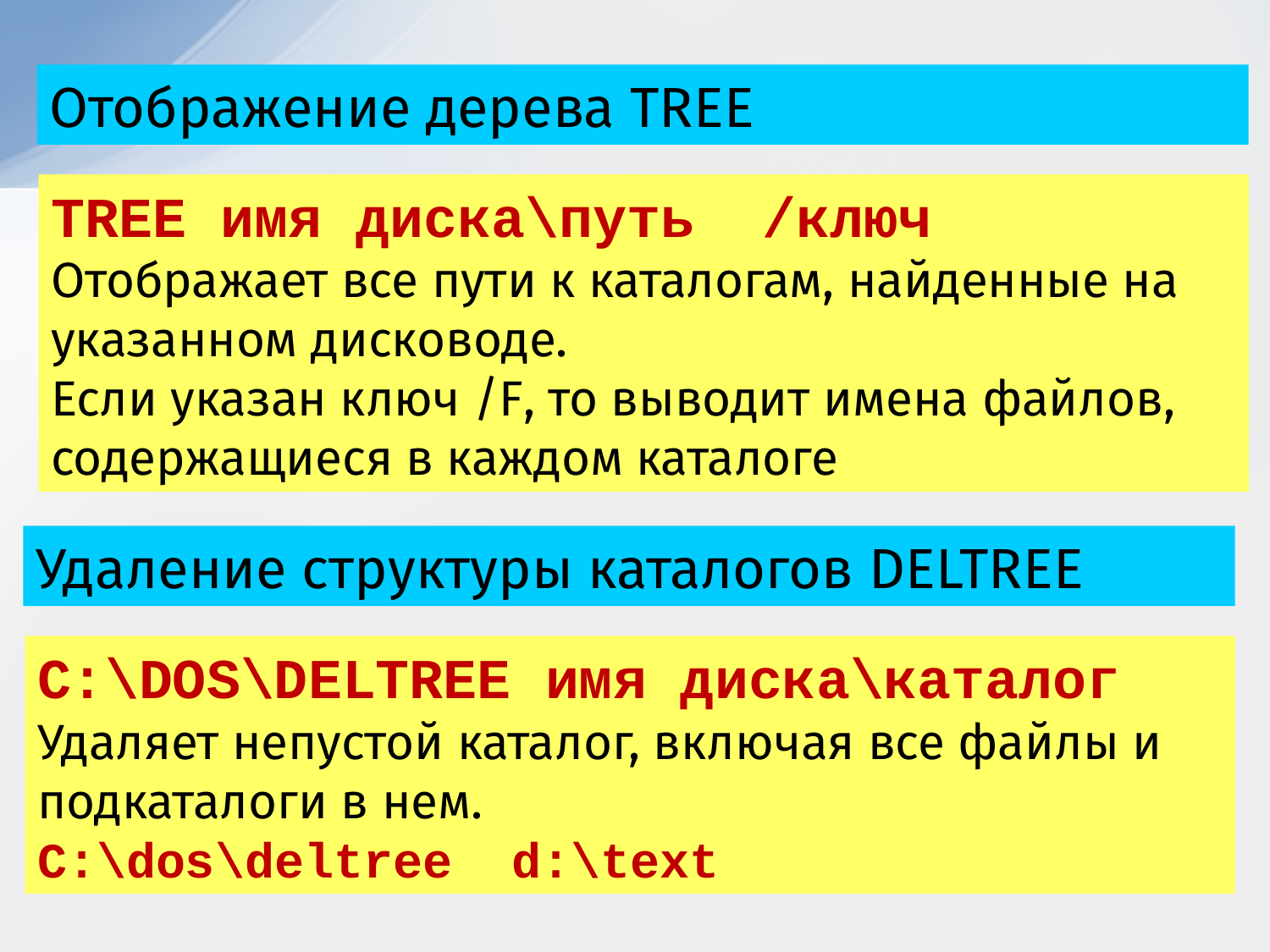

Отображение дерева TREE
TREE имя диска\путь  /ключ
Отображает все пути к каталогам, найденные на указанном дисководе.
Если указан ключ /F, то выводит имена файлов, содержащиеся в каждом каталоге
Удаление структуры каталогов DELTREE
C:\DOS\DELTREE имя диска\каталог
Удаляет непустой каталог, включая все файлы и подкаталоги в нем.
С:\dos\deltree  d:\text